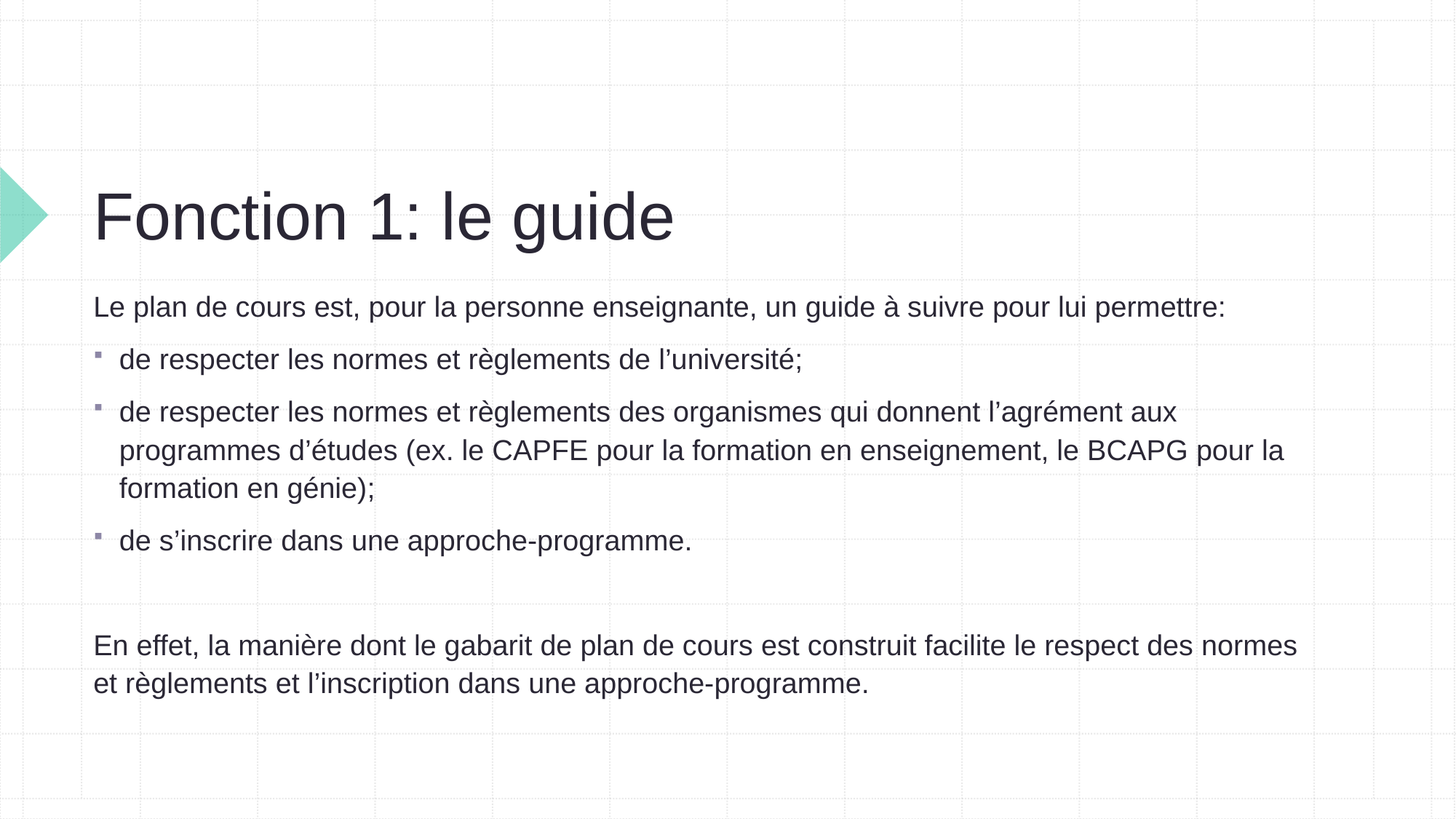

# Fonction 1: le guide
Le plan de cours est, pour la personne enseignante, un guide à suivre pour lui permettre:
de respecter les normes et règlements de l’université;
de respecter les normes et règlements des organismes qui donnent l’agrément aux programmes d’études (ex. le CAPFE pour la formation en enseignement, le BCAPG pour la formation en génie);
de s’inscrire dans une approche-programme.

En effet, la manière dont le gabarit de plan de cours est construit facilite le respect des normes et règlements et l’inscription dans une approche-programme.